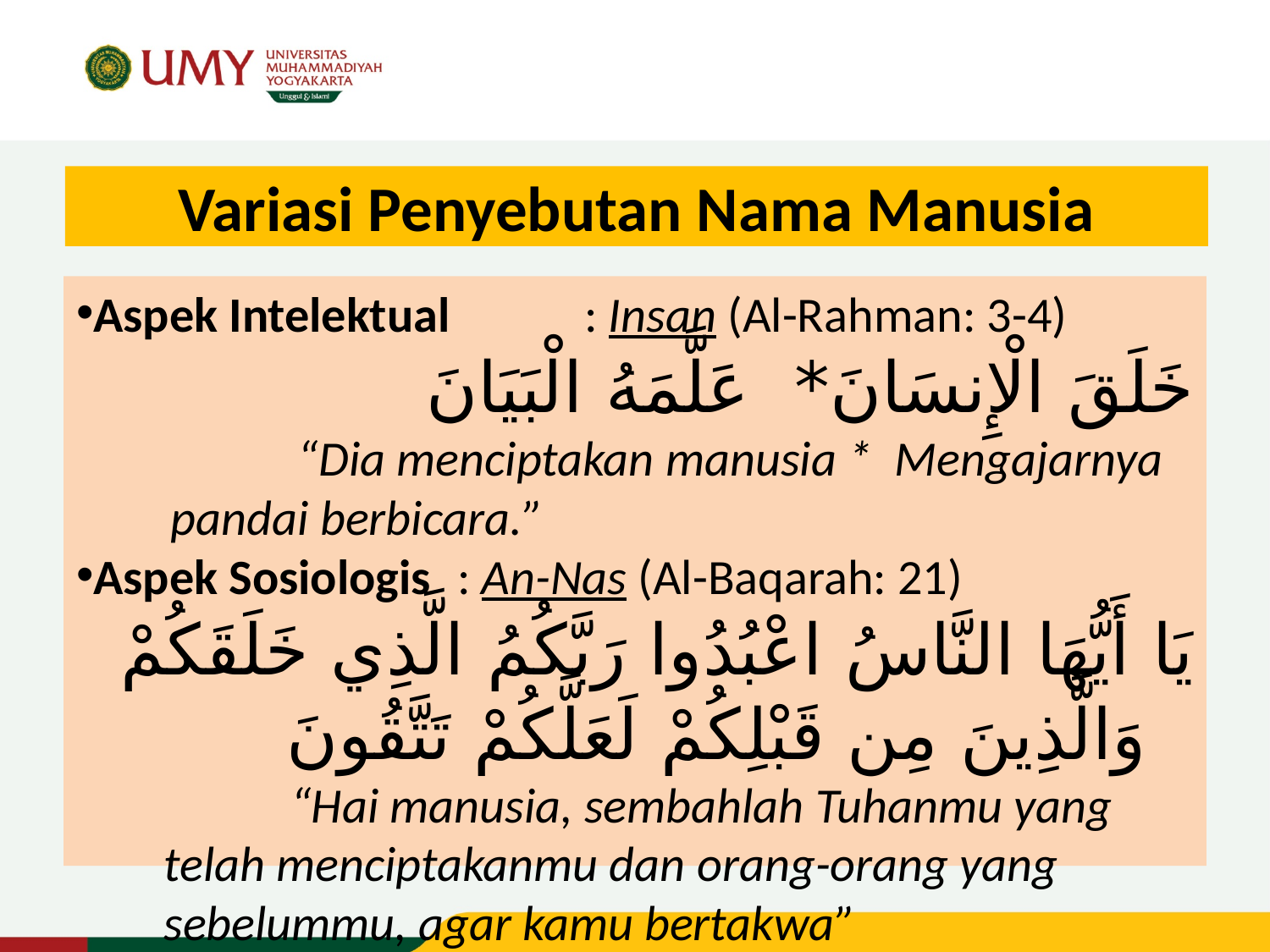

# Variasi Penyebutan Nama Manusia
Aspek Intelektual 	: Insan (Al-Rahman: 3-4)
خَلَقَ الْإِنسَانَ*  عَلَّمَهُ الْبَيَانَ
		“Dia menciptakan manusia *  Mengajarnya pandai berbicara.”
Aspek Sosiologis	: An-Nas (Al-Baqarah: 21)
يَا أَيُّهَا النَّاسُ اعْبُدُوا رَبَّكُمُ الَّذِي خَلَقَكُمْ وَالَّذِينَ مِن قَبْلِكُمْ لَعَلَّكُمْ تَتَّقُونَ
		“Hai manusia, sembahlah Tuhanmu yang telah menciptakanmu dan orang-orang yang sebelummu, agar kamu bertakwa”